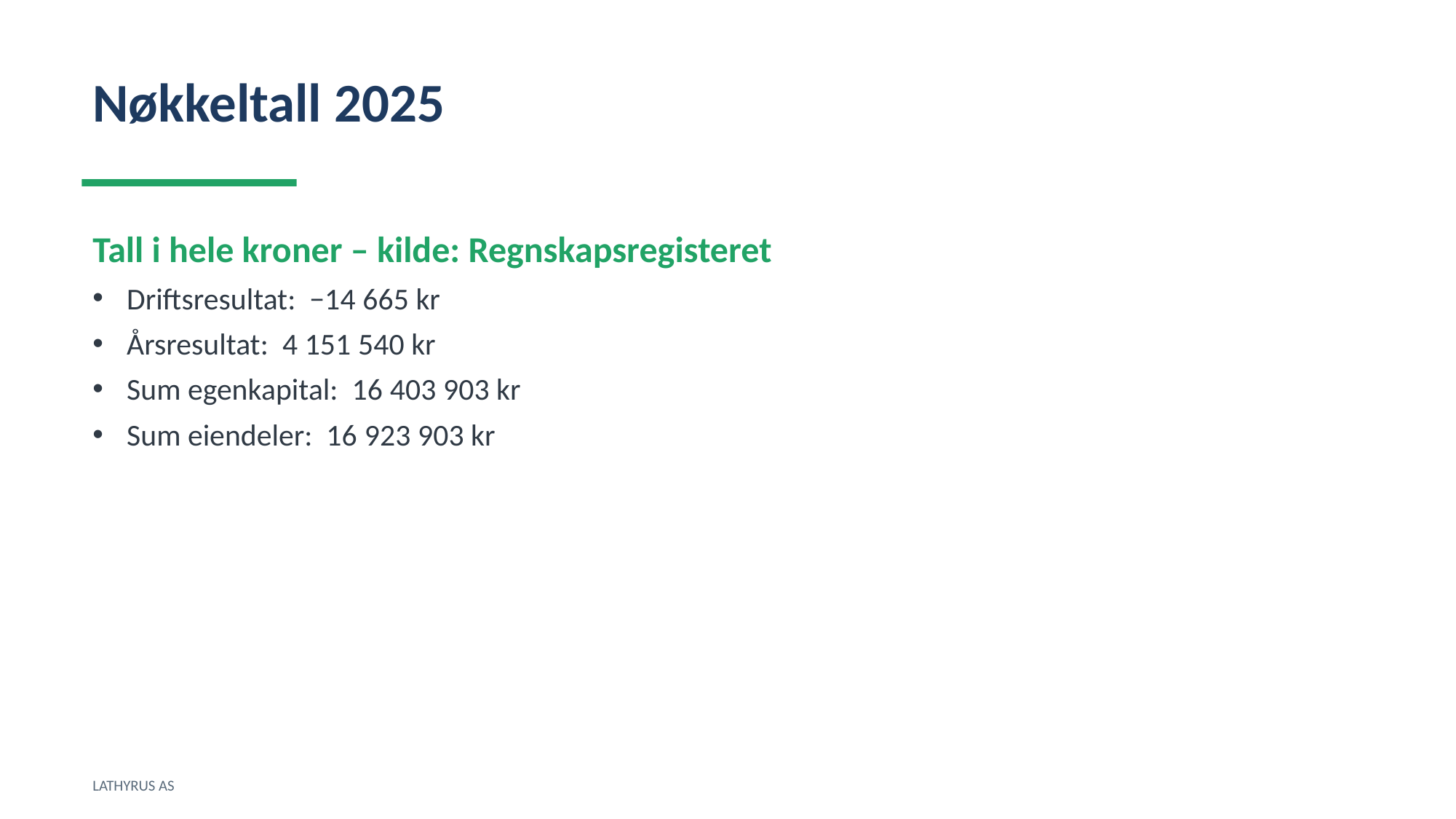

Nøkkeltall 2025

Tall i hele kroner – kilde: Regnskapsregisteret
Driftsresultat:  −14 665 kr
Årsresultat:  4 151 540 kr
Sum egenkapital:  16 403 903 kr
Sum eiendeler:  16 923 903 kr
LATHYRUS AS